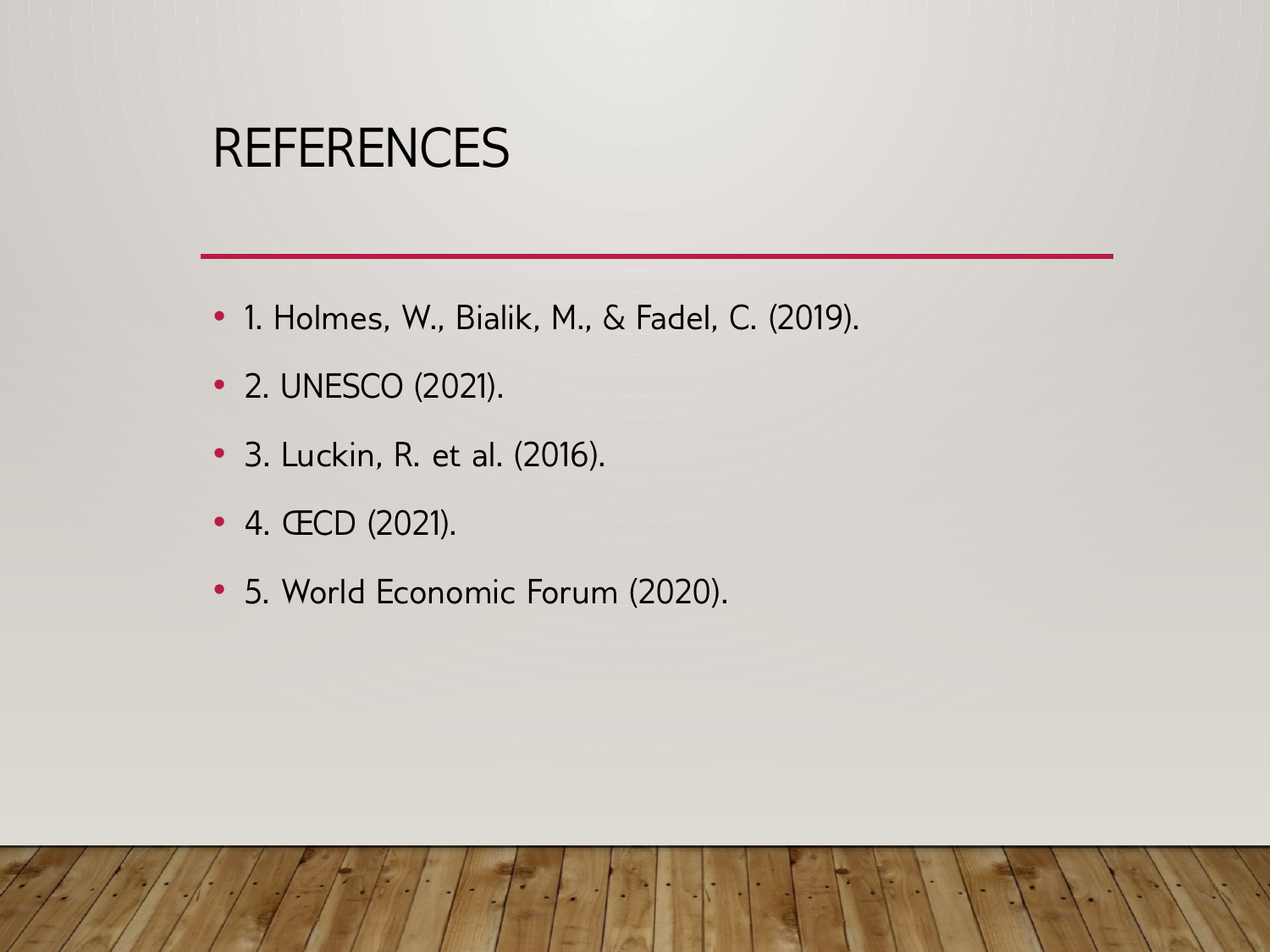

# References
1. Holmes, W., Bialik, M., & Fadel, C. (2019).
2. UNESCO (2021).
3. Luckin, R. et al. (2016).
4. OECD (2021).
5. World Economic Forum (2020).